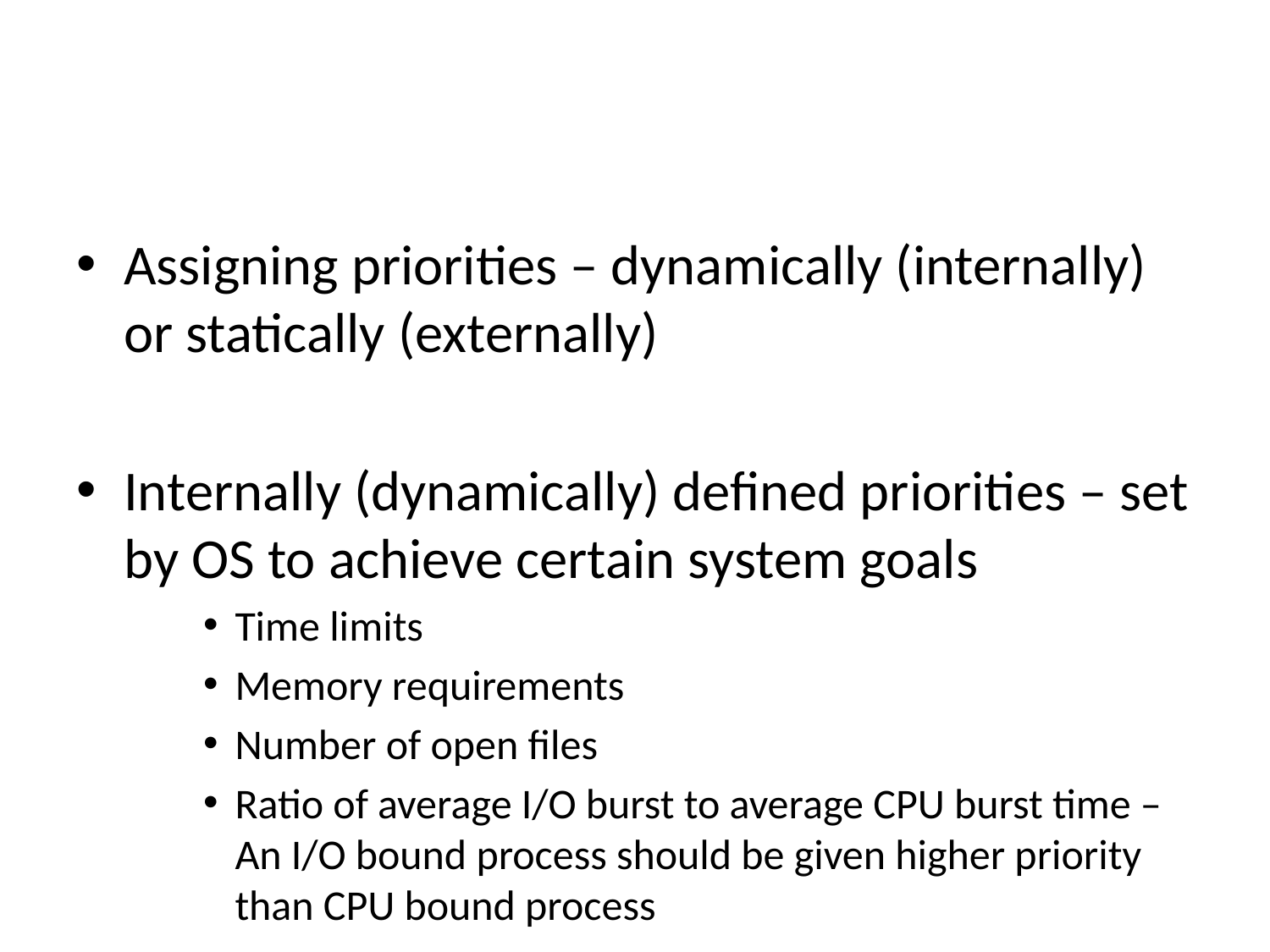

#
Assigning priorities – dynamically (internally) or statically (externally)

Internally (dynamically) defined priorities – set by OS to achieve certain system goals
Time limits
Memory requirements
Number of open files
Ratio of average I/O burst to average CPU burst time – An I/O bound process should be given higher priority than CPU bound process